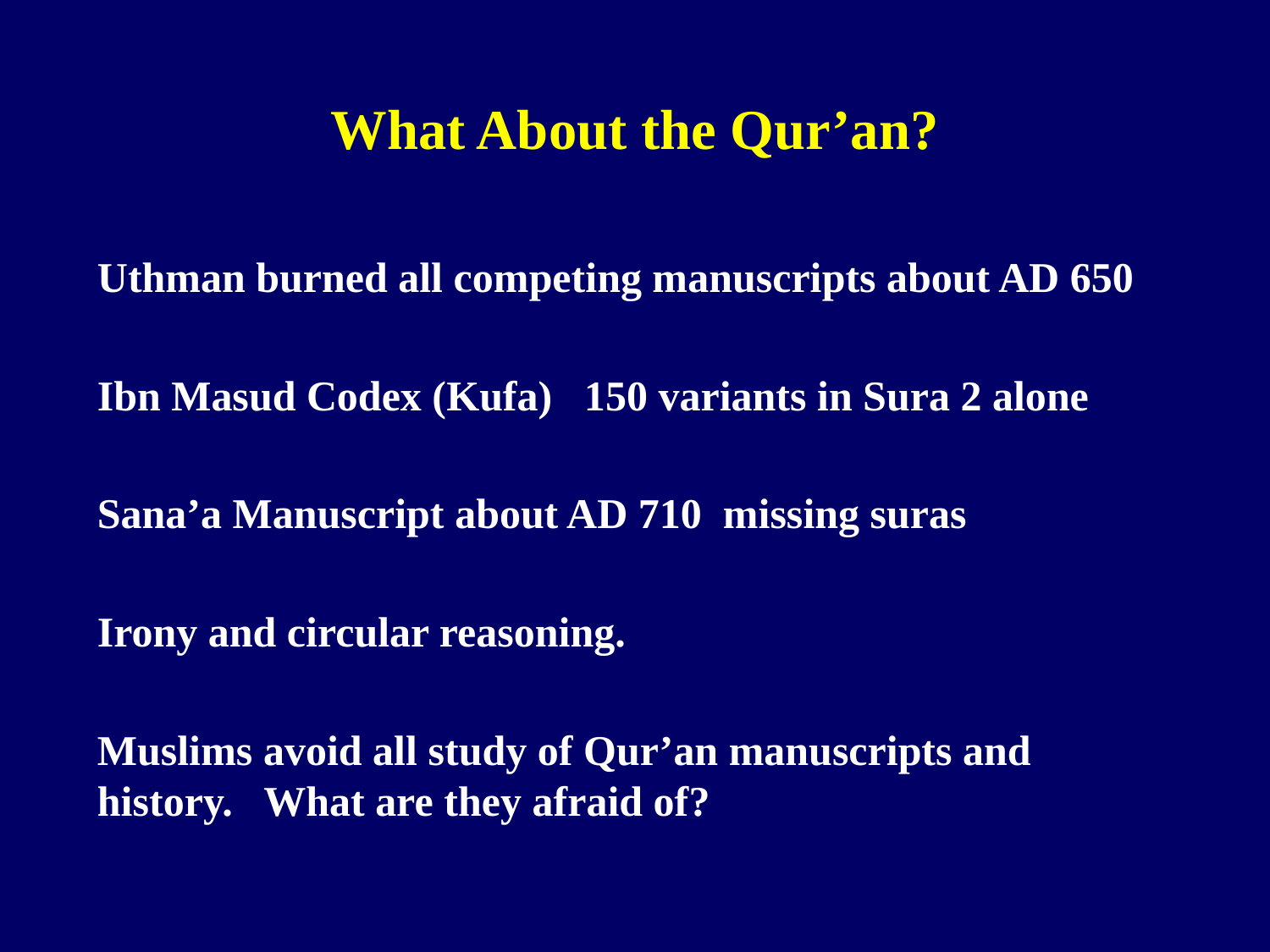

# What About the Qur’an?
Uthman burned all competing manuscripts about AD 650

Ibn Masud Codex (Kufa)   150 variants in Sura 2 alone

Sana’a Manuscript about AD 710  missing suras

Irony and circular reasoning.

Muslims avoid all study of Qur’an manuscripts and history.   What are they afraid of?